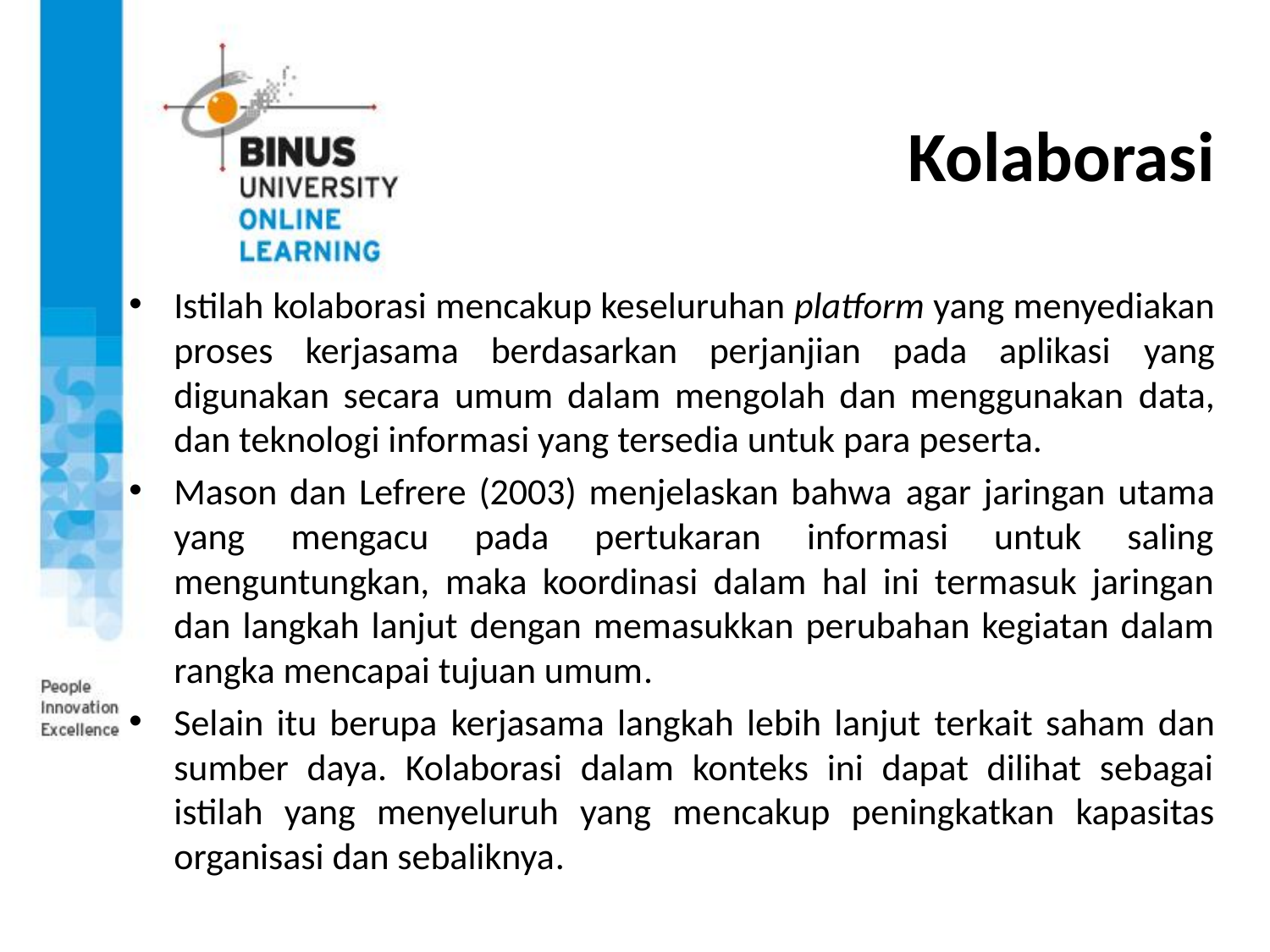

# Kolaborasi
Istilah kolaborasi mencakup keseluruhan platform yang menyediakan proses kerjasama berdasarkan perjanjian pada aplikasi yang digunakan secara umum dalam mengolah dan menggunakan data, dan teknologi informasi yang tersedia untuk para peserta.
Mason dan Lefrere (2003) menjelaskan bahwa agar jaringan utama yang mengacu pada pertukaran informasi untuk saling menguntungkan, maka koordinasi dalam hal ini termasuk jaringan dan langkah lanjut dengan memasukkan perubahan kegiatan dalam rangka mencapai tujuan umum.
Selain itu berupa kerjasama langkah lebih lanjut terkait saham dan sumber daya. Kolaborasi dalam konteks ini dapat dilihat sebagai istilah yang menyeluruh yang mencakup peningkatkan kapasitas organisasi dan sebaliknya.